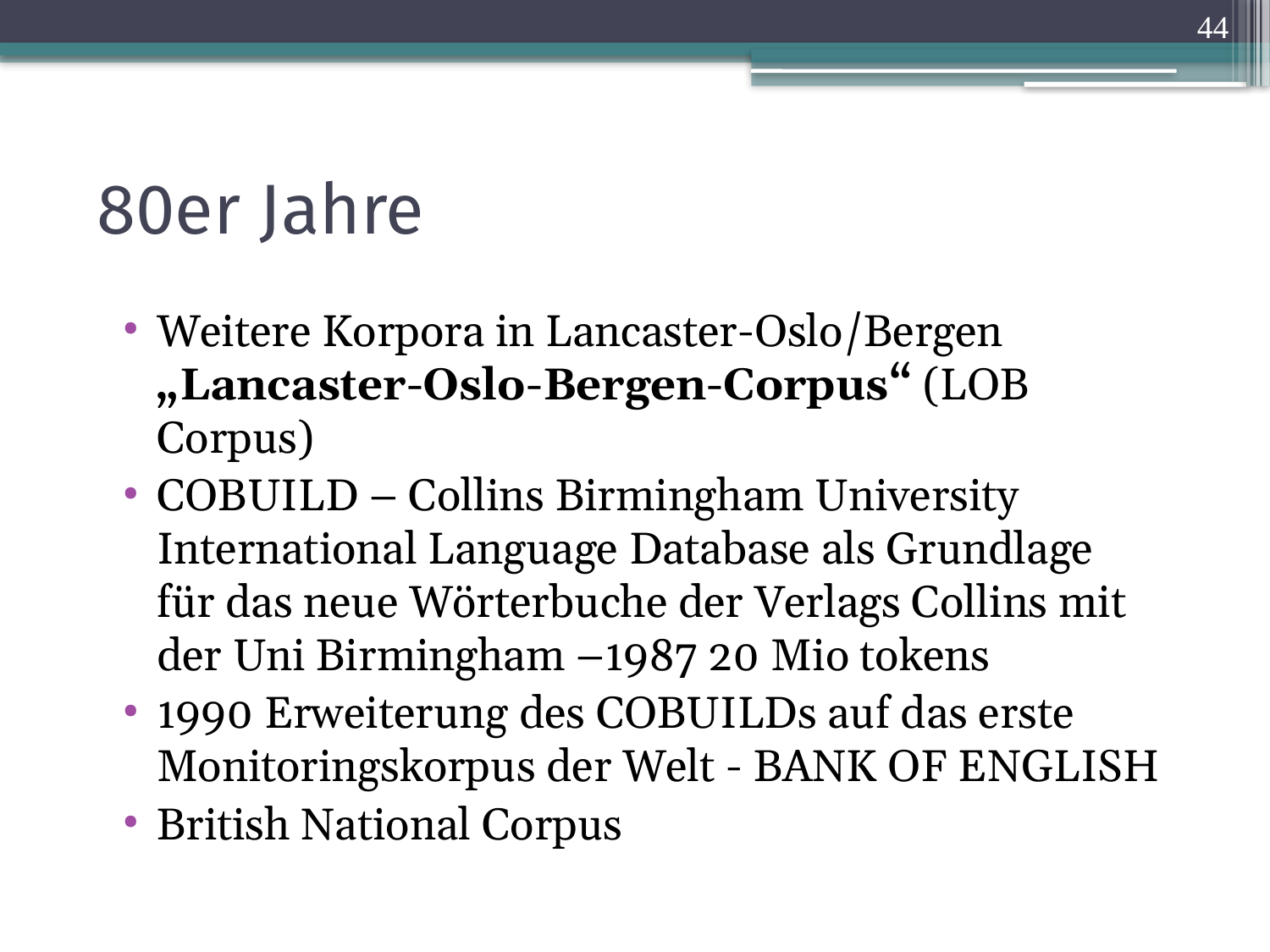

44
# 80er Jahre
Weitere Korpora in Lancaster-Oslo/Bergen  „Lancaster-Oslo-Bergen-Corpus“ (LOB Corpus)
COBUILD – Collins Birmingham University International Language Database als Grundlage für das neue Wörterbuche der Verlags Collins mit der Uni Birmingham –1987 20 Mio tokens
1990 Erweiterung des COBUILDs auf das erste Monitoringskorpus der Welt - BANK OF ENGLISH
British National Corpus